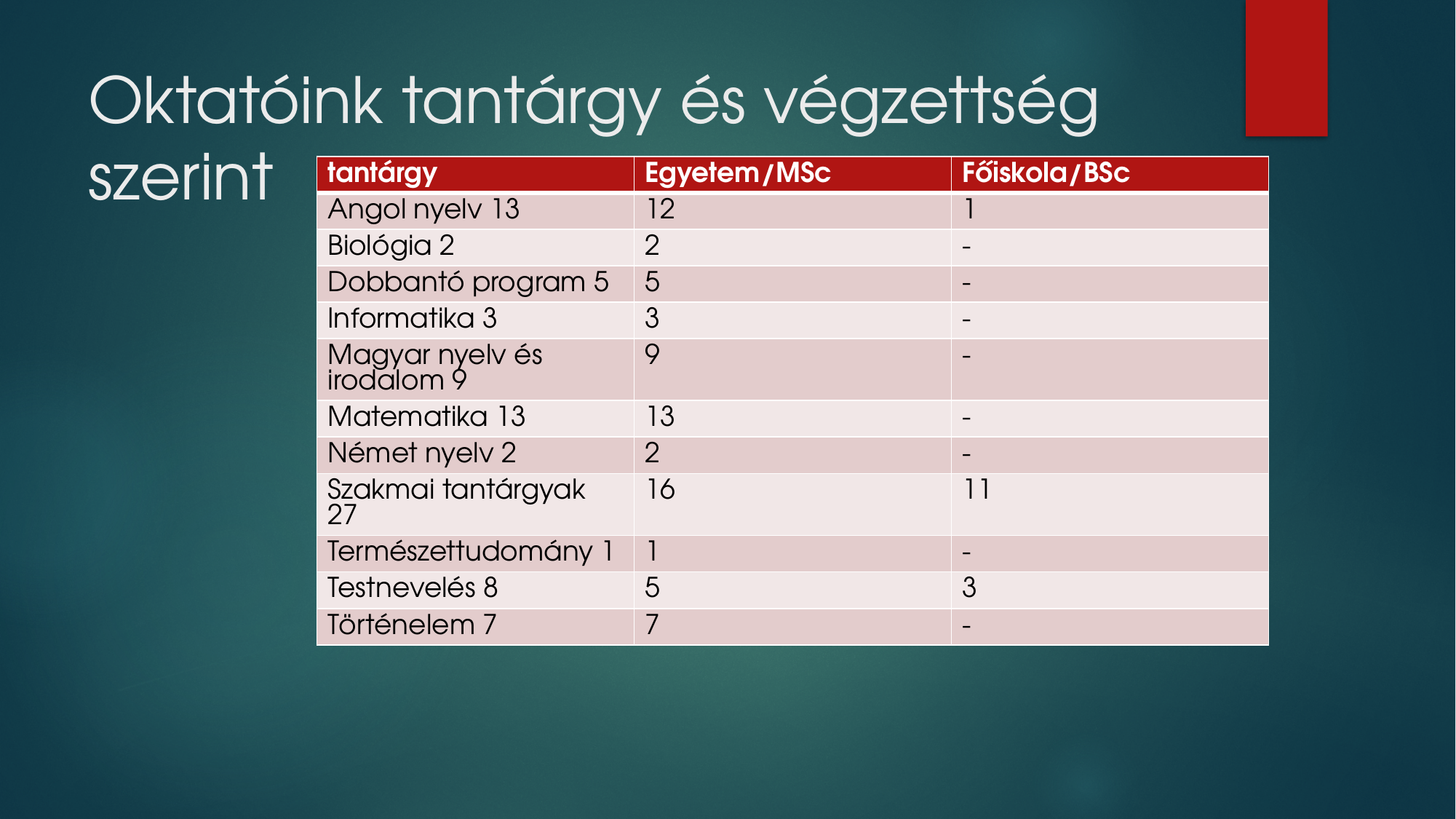

# Oktatóink tantárgy és végzettség szerint
| tantárgy | Egyetem/MSc | Főiskola/BSc |
| --- | --- | --- |
| Angol nyelv 13 | 12 | 1 |
| Biológia 2 | 2 | - |
| Dobbantó program 5 | 5 | - |
| Informatika 3 | 3 | - |
| Magyar nyelv és irodalom 9 | 9 | - |
| Matematika 13 | 13 | - |
| Német nyelv 2 | 2 | - |
| Szakmai tantárgyak 27 | 16 | 11 |
| Természettudomány 1 | 1 | - |
| Testnevelés 8 | 5 | 3 |
| Történelem 7 | 7 | - |